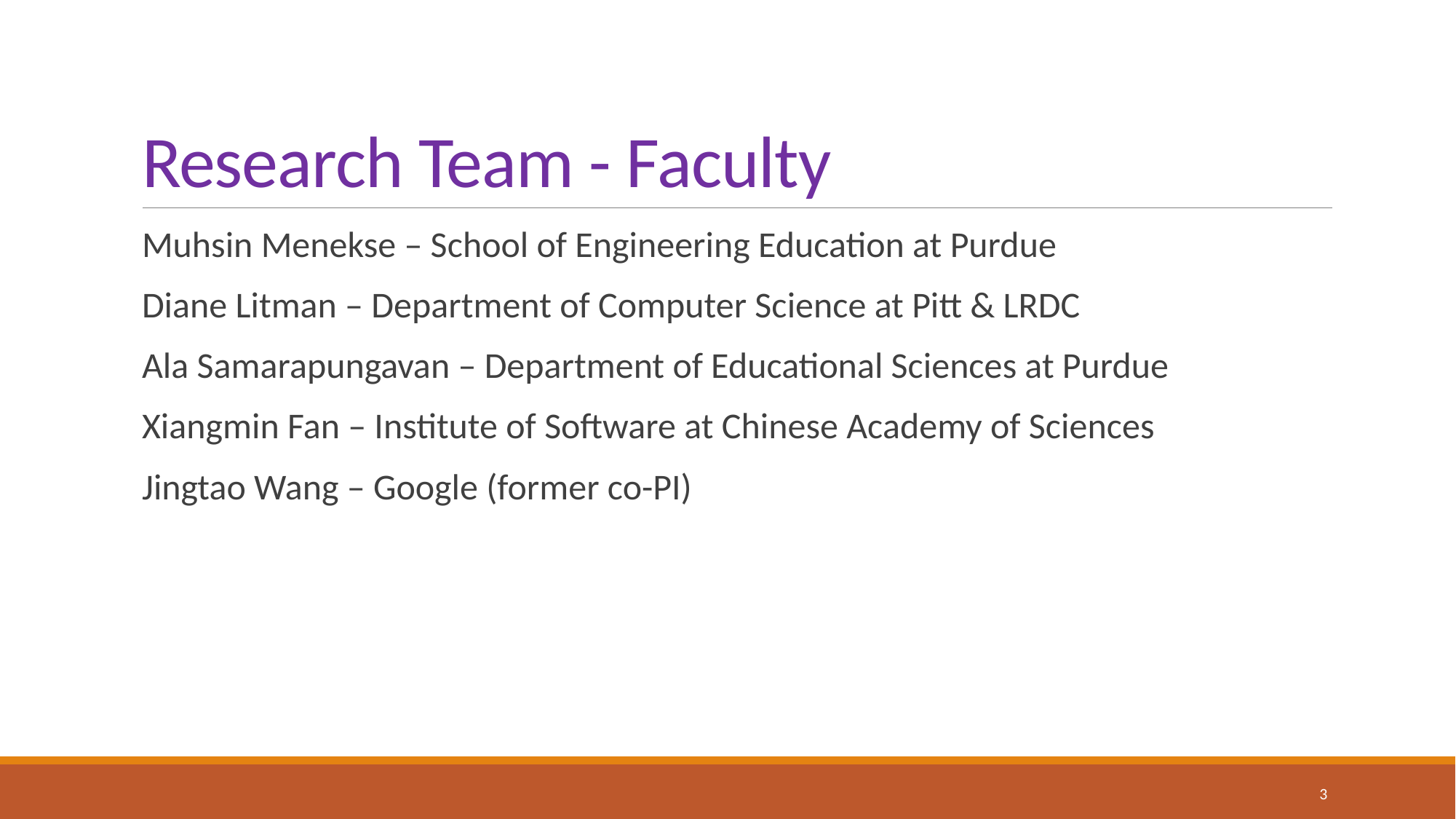

# Research Team - Faculty
Muhsin Menekse – School of Engineering Education at Purdue
Diane Litman – Department of Computer Science at Pitt & LRDC
Ala Samarapungavan – Department of Educational Sciences at Purdue
Xiangmin Fan – Institute of Software at Chinese Academy of Sciences
Jingtao Wang – Google (former co-PI)
3